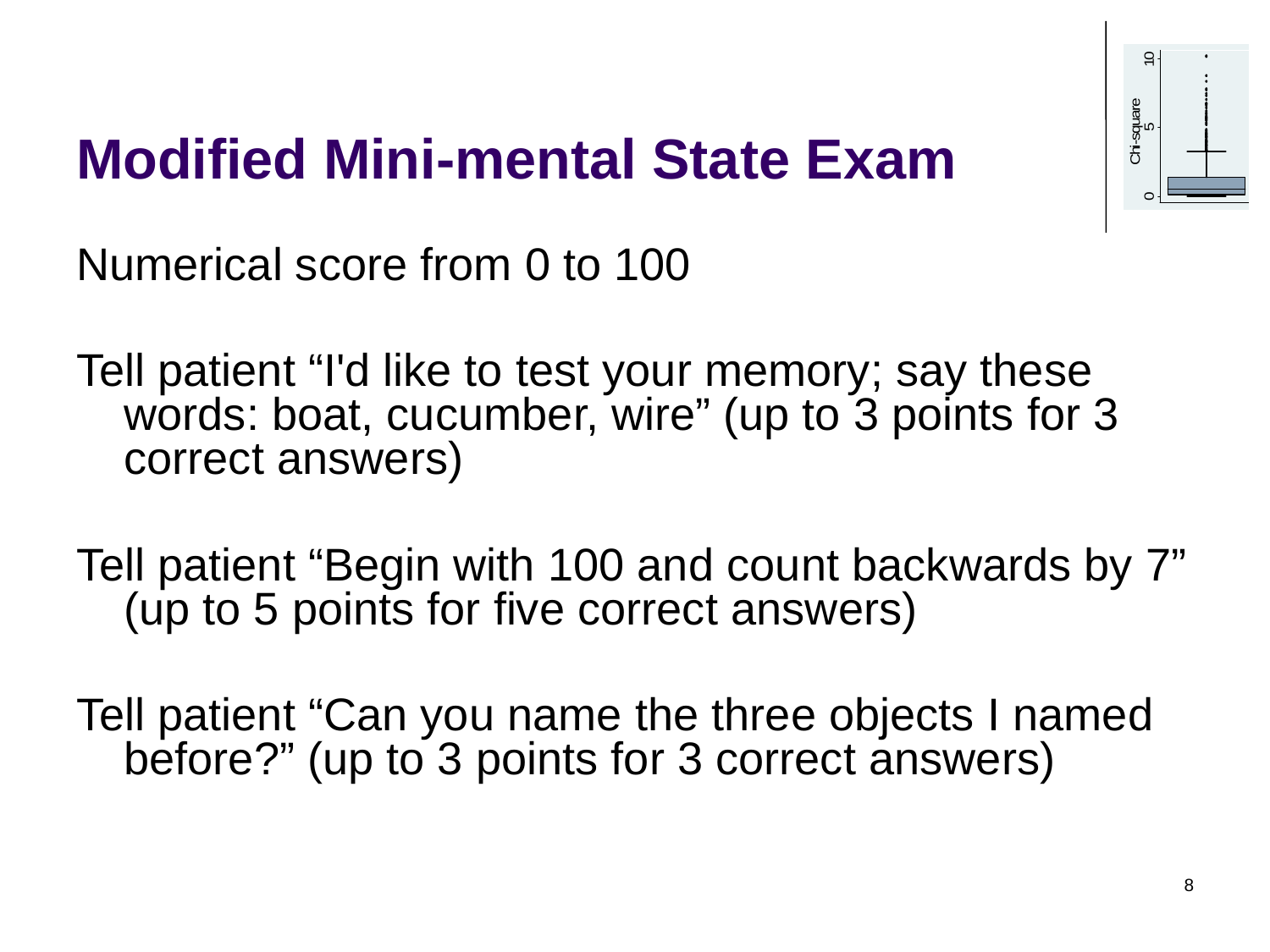

# Modified Mini-mental State Exam
Numerical score from 0 to 100

Tell patient “I'd like to test your memory; say these words: boat, cucumber, wire” (up to 3 points for 3 correct answers)

Tell patient “Begin with 100 and count backwards by 7”  (up to 5 points for five correct answers)

Tell patient “Can you name the three objects I named before?” (up to 3 points for 3 correct answers)

8